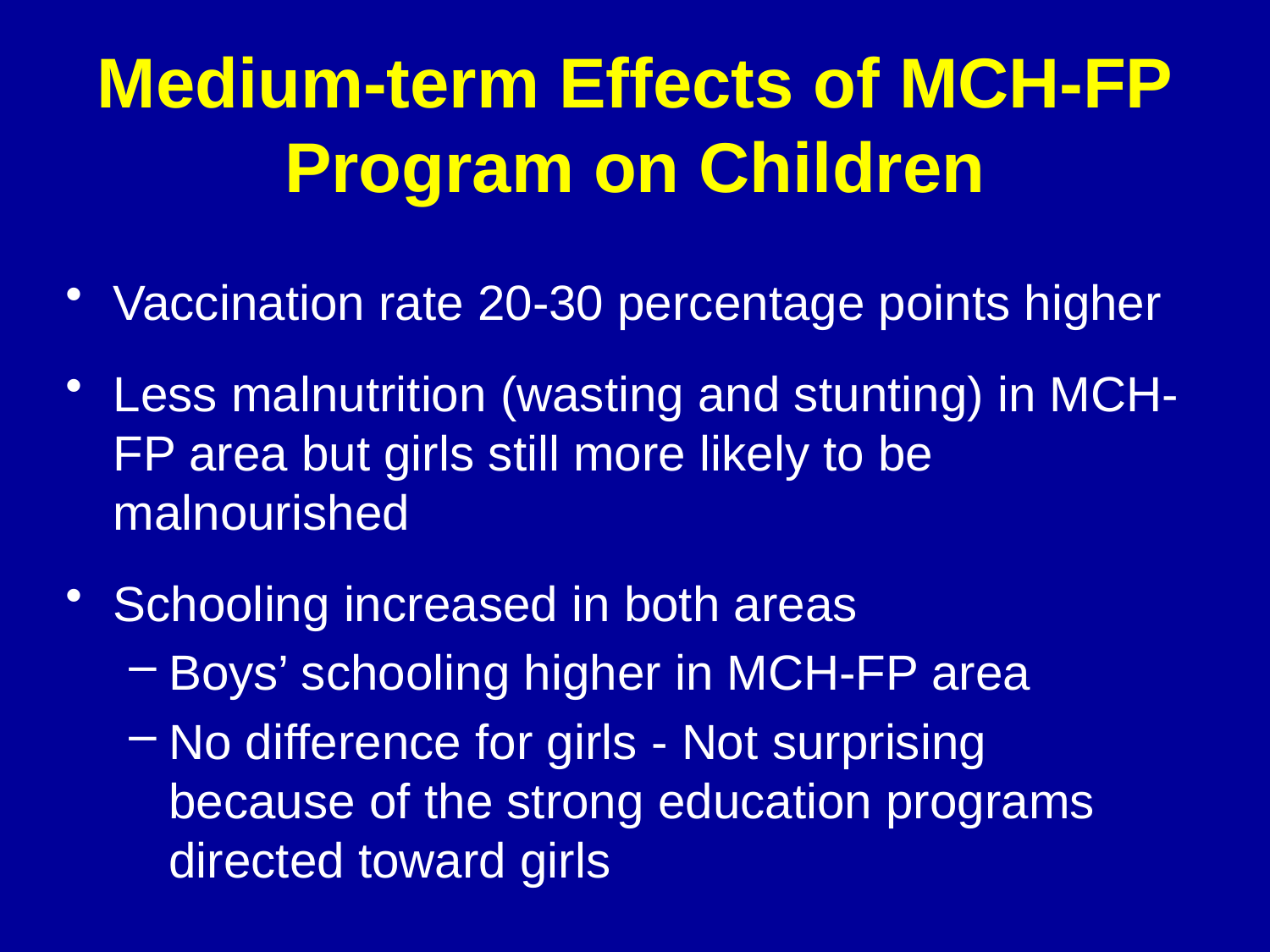

# Medium-term Effects of MCH-FP Program on Children
Vaccination rate 20-30 percentage points higher

Less malnutrition (wasting and stunting) in MCH-FP area but girls still more likely to be malnourished

Schooling increased in both areas
Boys’ schooling higher in MCH-FP area
No difference for girls - Not surprising because of the strong education programs directed toward girls